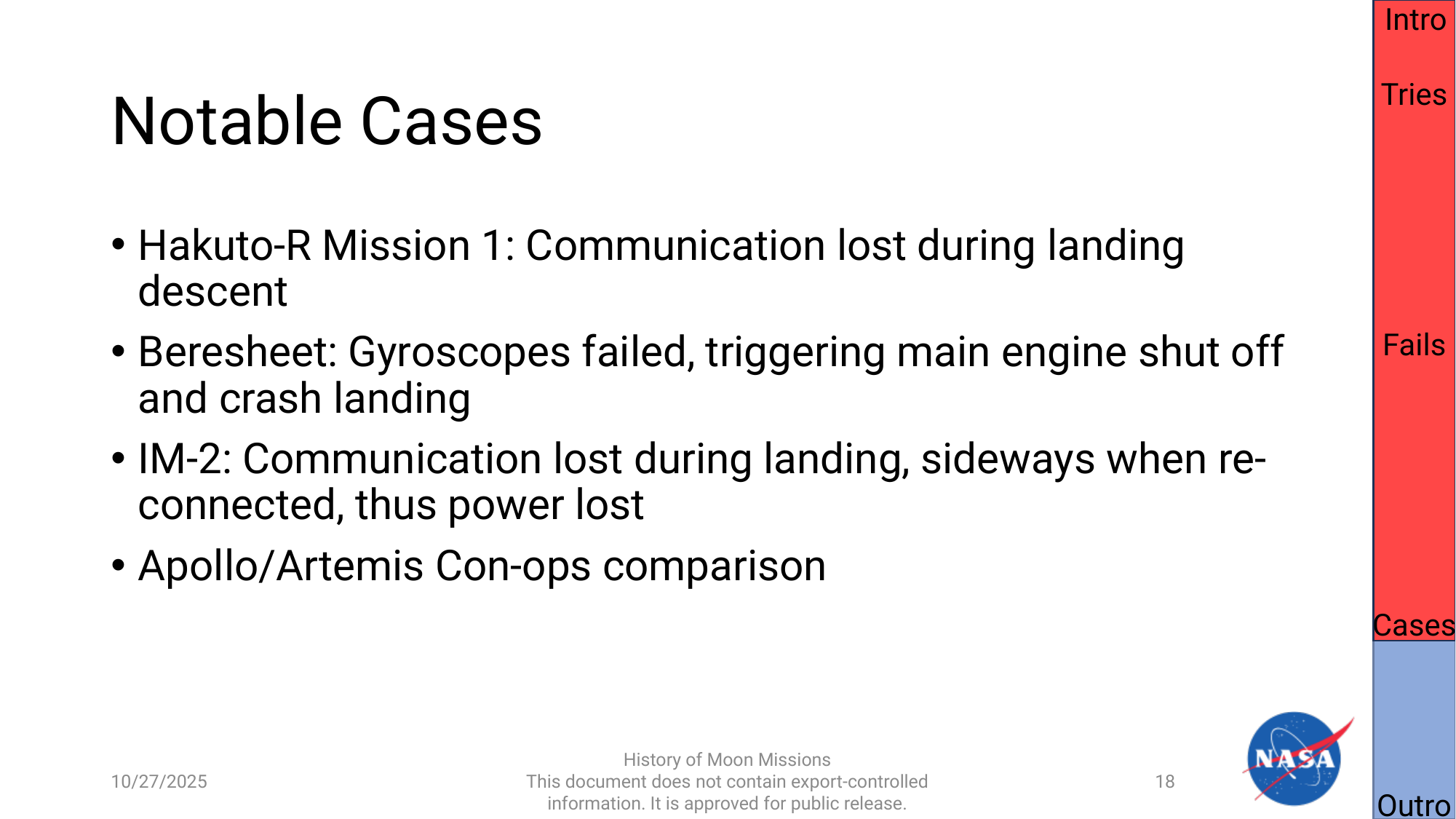

Intro
# Notable Cases
Tries
Hakuto-R Mission 1: Communication lost during landing descent
Beresheet: Gyroscopes failed, triggering main engine shut off and crash landing
IM-2: Communication lost during landing, sideways when re-connected, thus power lost
Apollo/Artemis Con-ops comparison
Fails
Cases
10/27/2025
History of Moon Missions
This document does not contain export-controlled information. It is approved for public release.
18
Outro